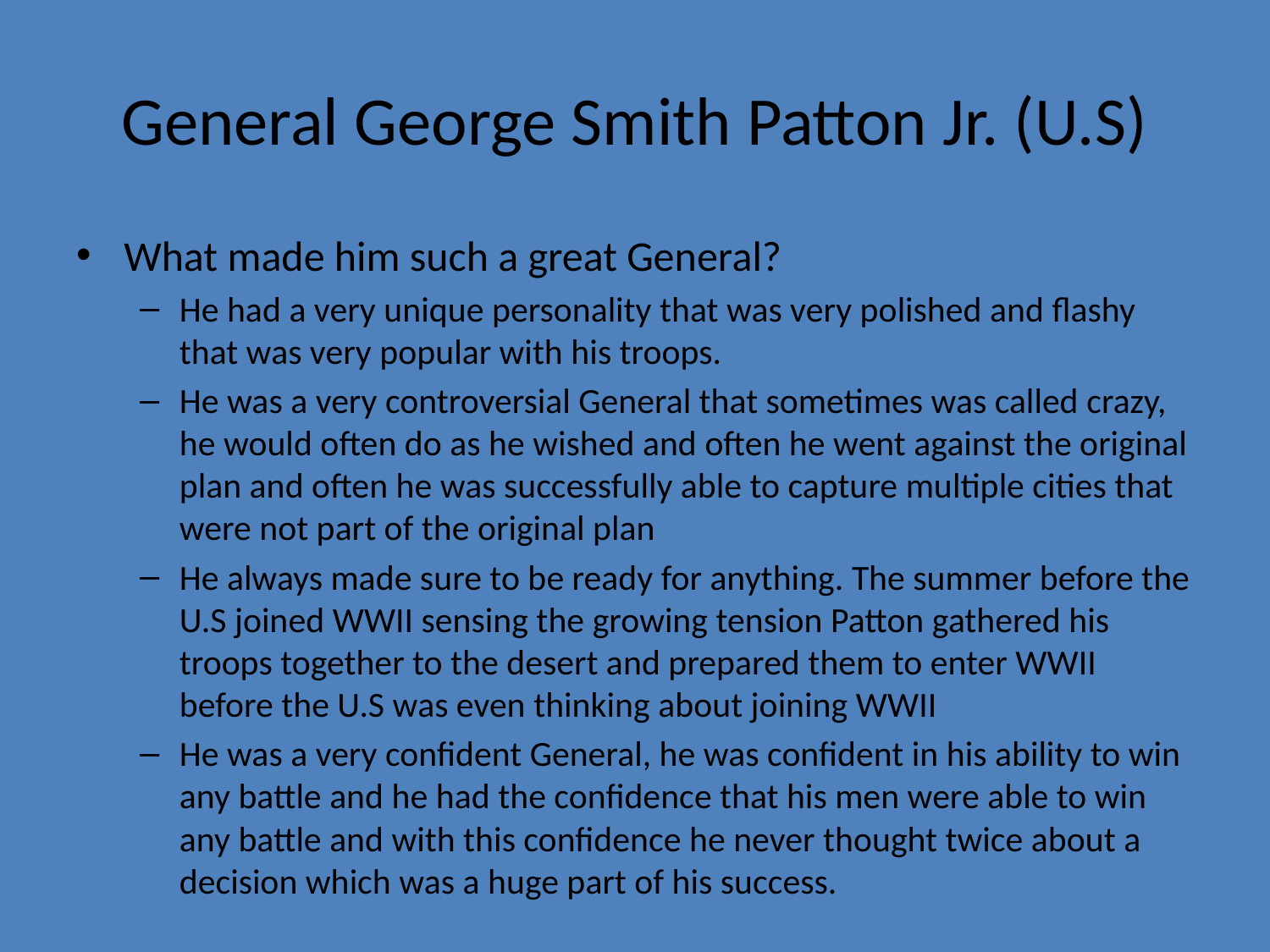

# General George Smith Patton Jr. (U.S)
What made him such a great General?
He had a very unique personality that was very polished and flashy that was very popular with his troops.
He was a very controversial General that sometimes was called crazy, he would often do as he wished and often he went against the original plan and often he was successfully able to capture multiple cities that were not part of the original plan
He always made sure to be ready for anything. The summer before the U.S joined WWII sensing the growing tension Patton gathered his troops together to the desert and prepared them to enter WWII before the U.S was even thinking about joining WWII
He was a very confident General, he was confident in his ability to win any battle and he had the confidence that his men were able to win any battle and with this confidence he never thought twice about a decision which was a huge part of his success.